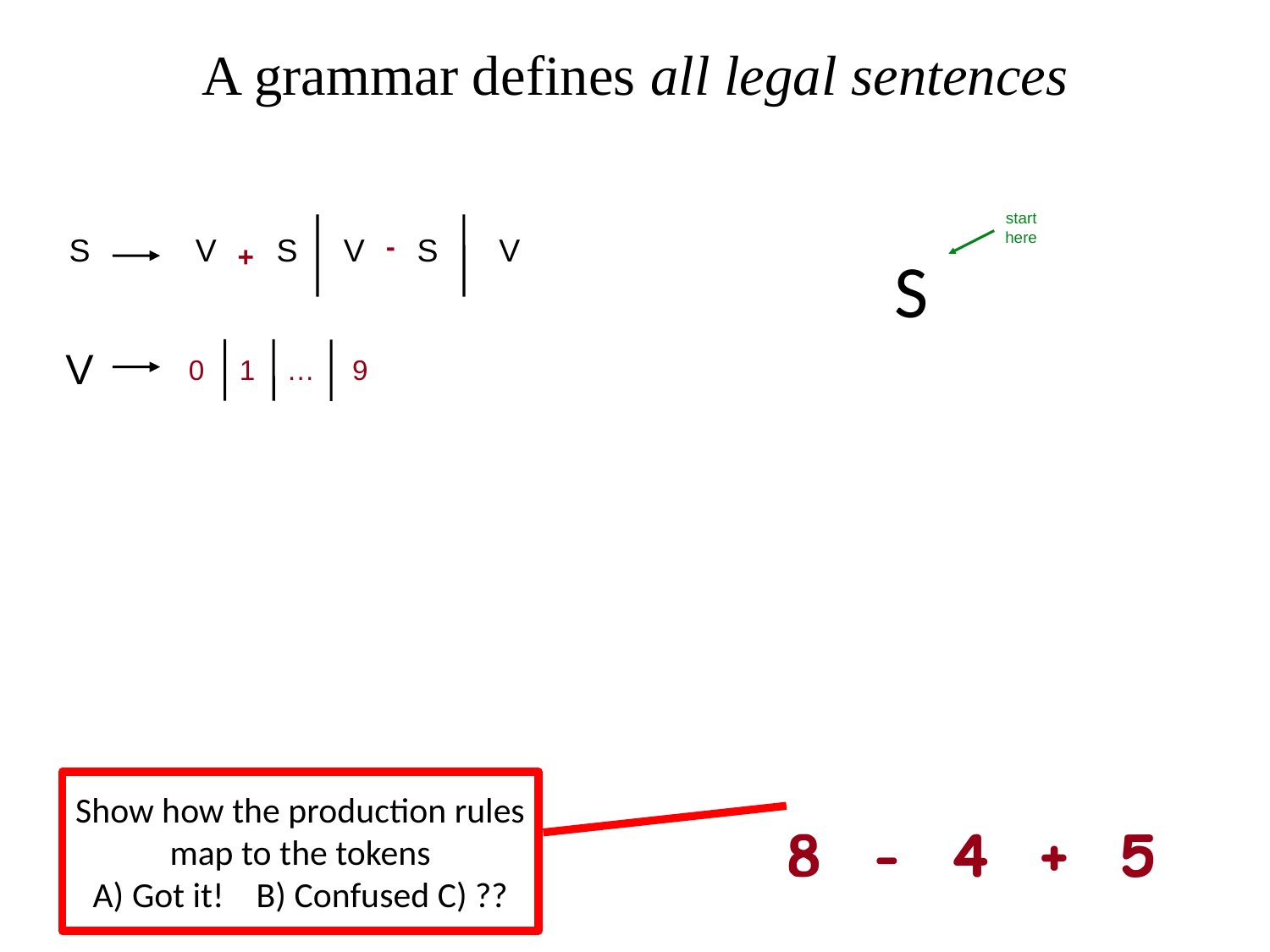

A grammar defines all legal sentences
start here

-
S
V
S
V
S
V

+
S

V

0
1
…
9

Show how the production rules map to the tokens
A) Got it!    B) Confused C) ??
8  -  4  +  5